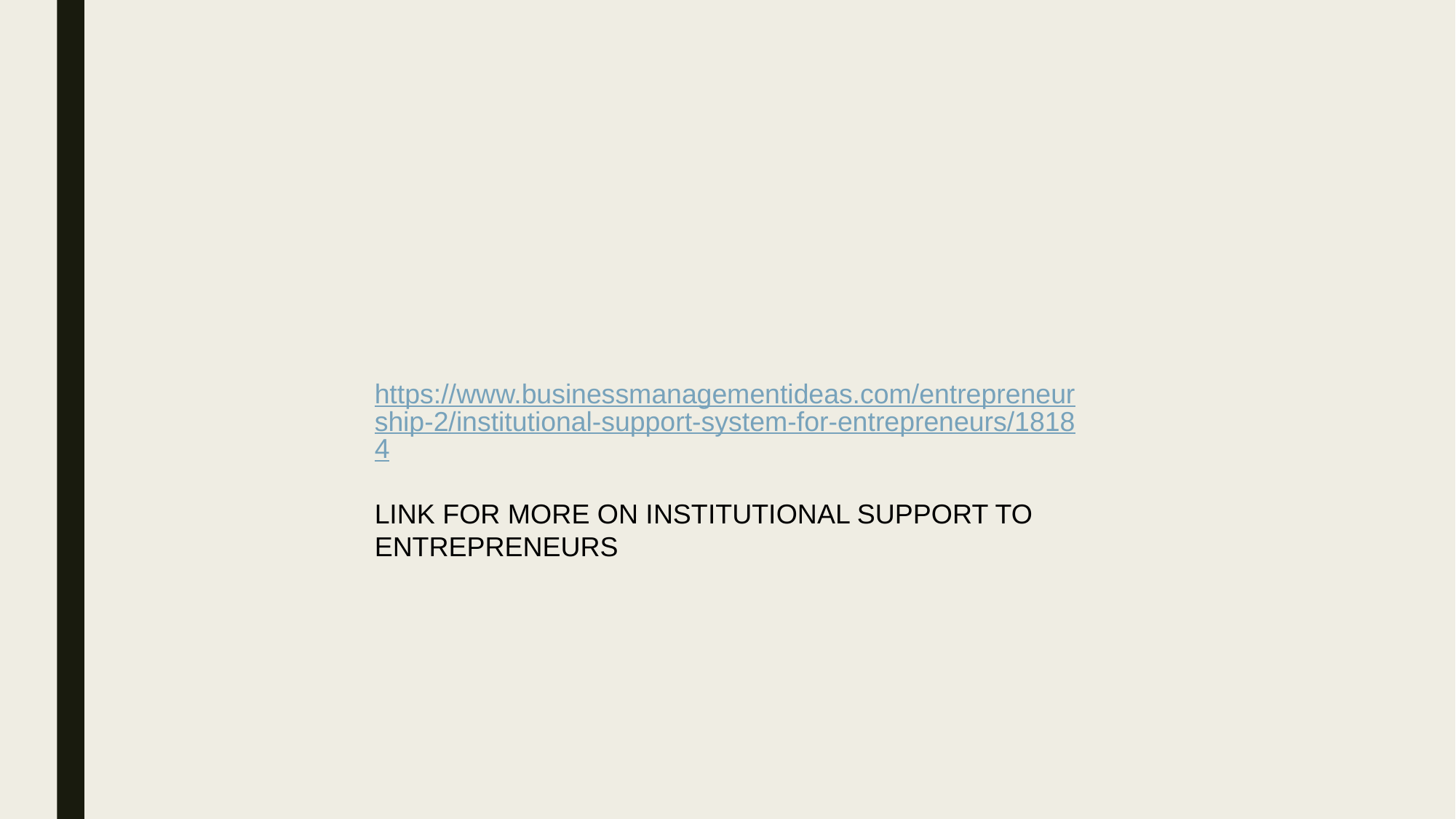

https://www.businessmanagementideas.com/entrepreneurship-2/institutional-support-system-for-entrepreneurs/18184

LINK FOR MORE ON INSTITUTIONAL SUPPORT TO ENTREPRENEURS